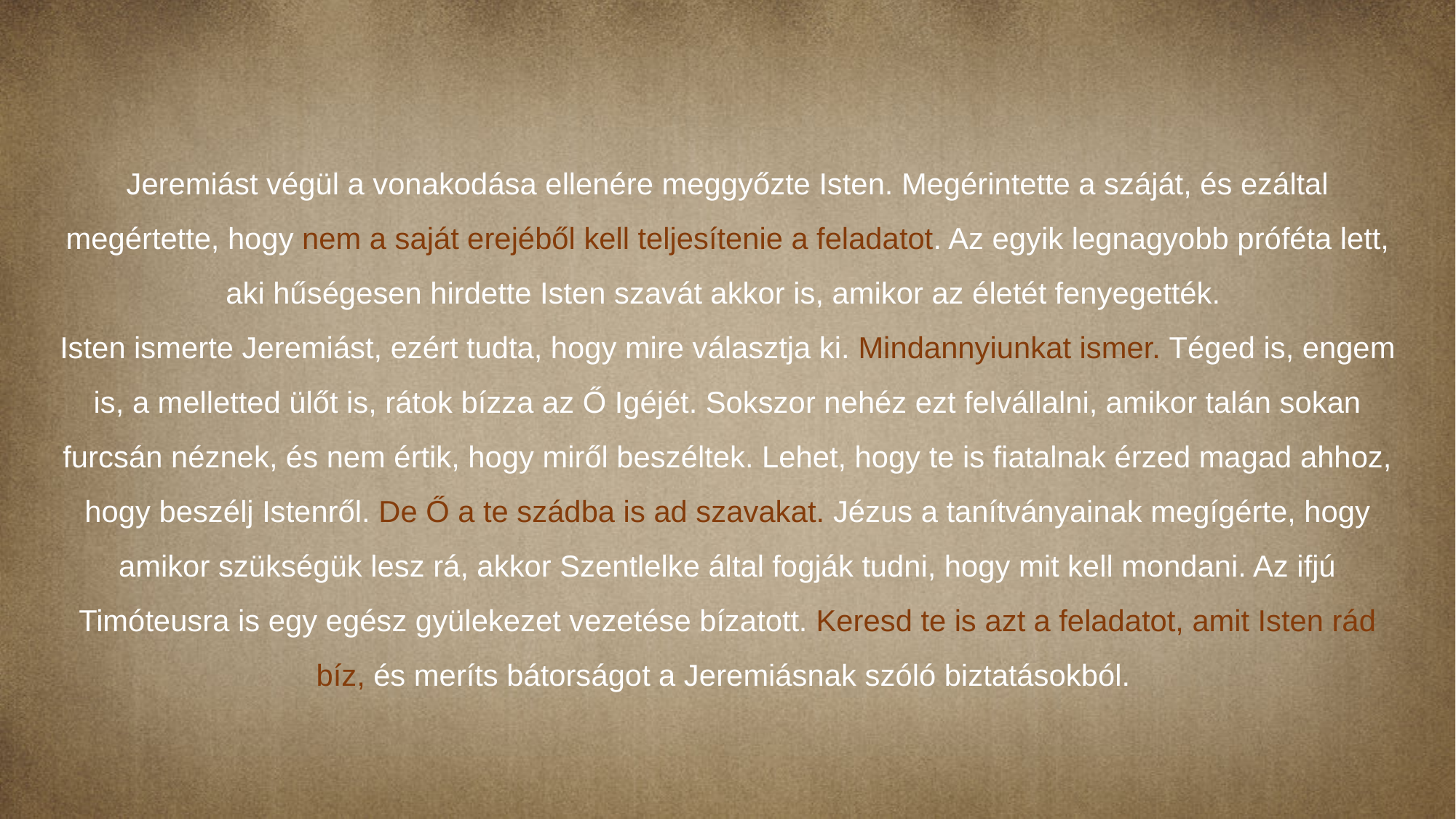

Jeremiást végül a vonakodása ellenére meggyőzte Isten. Megérintette a száját, és ezáltal megértette, hogy nem a saját erejéből kell teljesítenie a feladatot. Az egyik legnagyobb próféta lett, aki hűségesen hirdette Isten szavát akkor is, amikor az életét fenyegették.
Isten ismerte Jeremiást, ezért tudta, hogy mire választja ki. Mindannyiunkat ismer. Téged is, engem is, a melletted ülőt is, rátok bízza az Ő Igéjét. Sokszor nehéz ezt felvállalni, amikor talán sokan furcsán néznek, és nem értik, hogy miről beszéltek. Lehet, hogy te is fiatalnak érzed magad ahhoz, hogy beszélj Istenről. De Ő a te szádba is ad szavakat. Jézus a tanítványainak megígérte, hogy amikor szükségük lesz rá, akkor Szentlelke által fogják tudni, hogy mit kell mondani. Az ifjú Timóteusra is egy egész gyülekezet vezetése bízatott. Keresd te is azt a feladatot, amit Isten rád bíz, és meríts bátorságot a Jeremiásnak szóló biztatásokból.